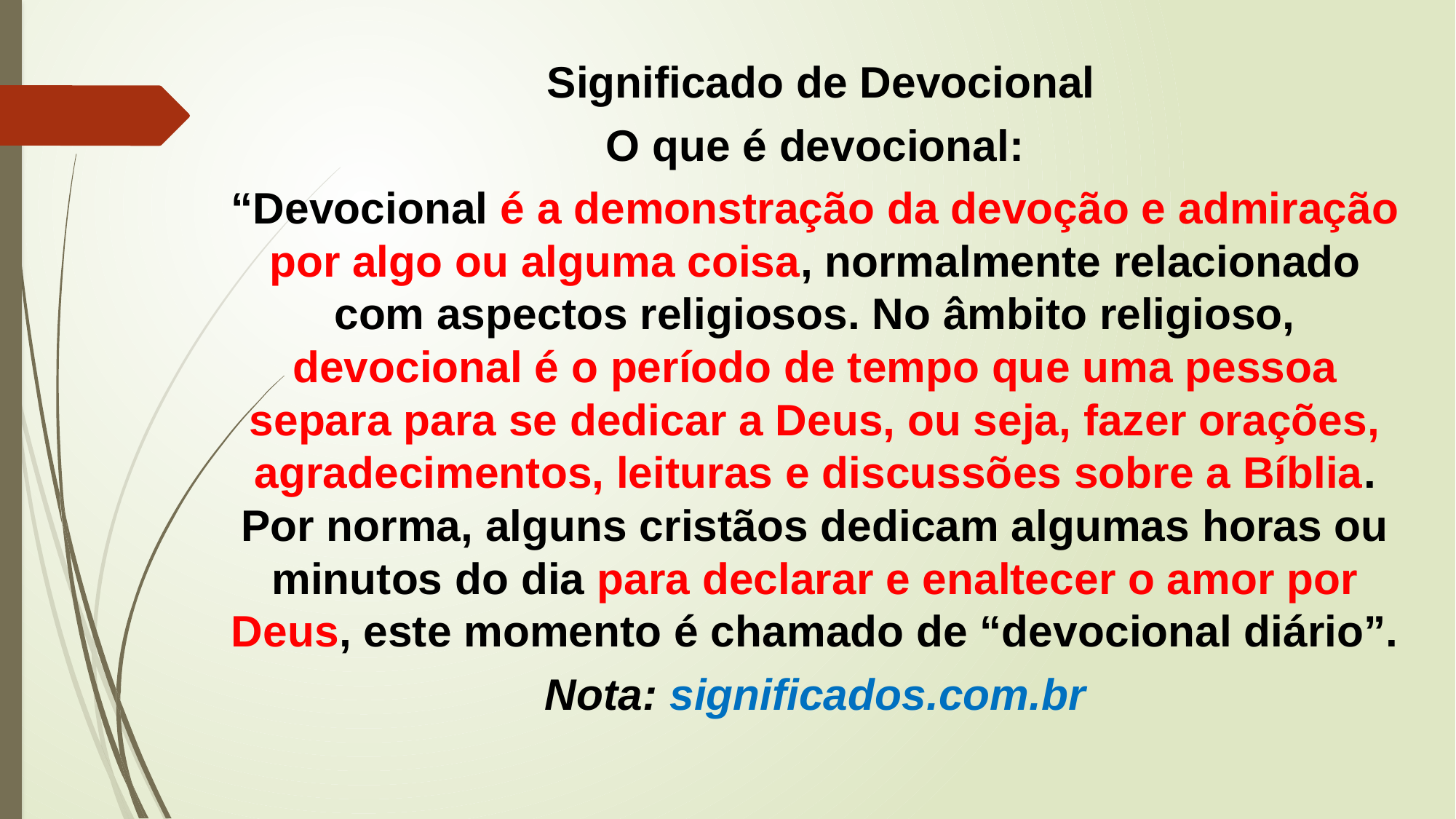

Significado de Devocional
O que é devocional:
“Devocional é a demonstração da devoção e admiração por algo ou alguma coisa, normalmente relacionado com aspectos religiosos. No âmbito religioso, devocional é o período de tempo que uma pessoa separa para se dedicar a Deus, ou seja, fazer orações, agradecimentos, leituras e discussões sobre a Bíblia. Por norma, alguns cristãos dedicam algumas horas ou minutos do dia para declarar e enaltecer o amor por Deus, este momento é chamado de “devocional diário”.
Nota: significados.com.br